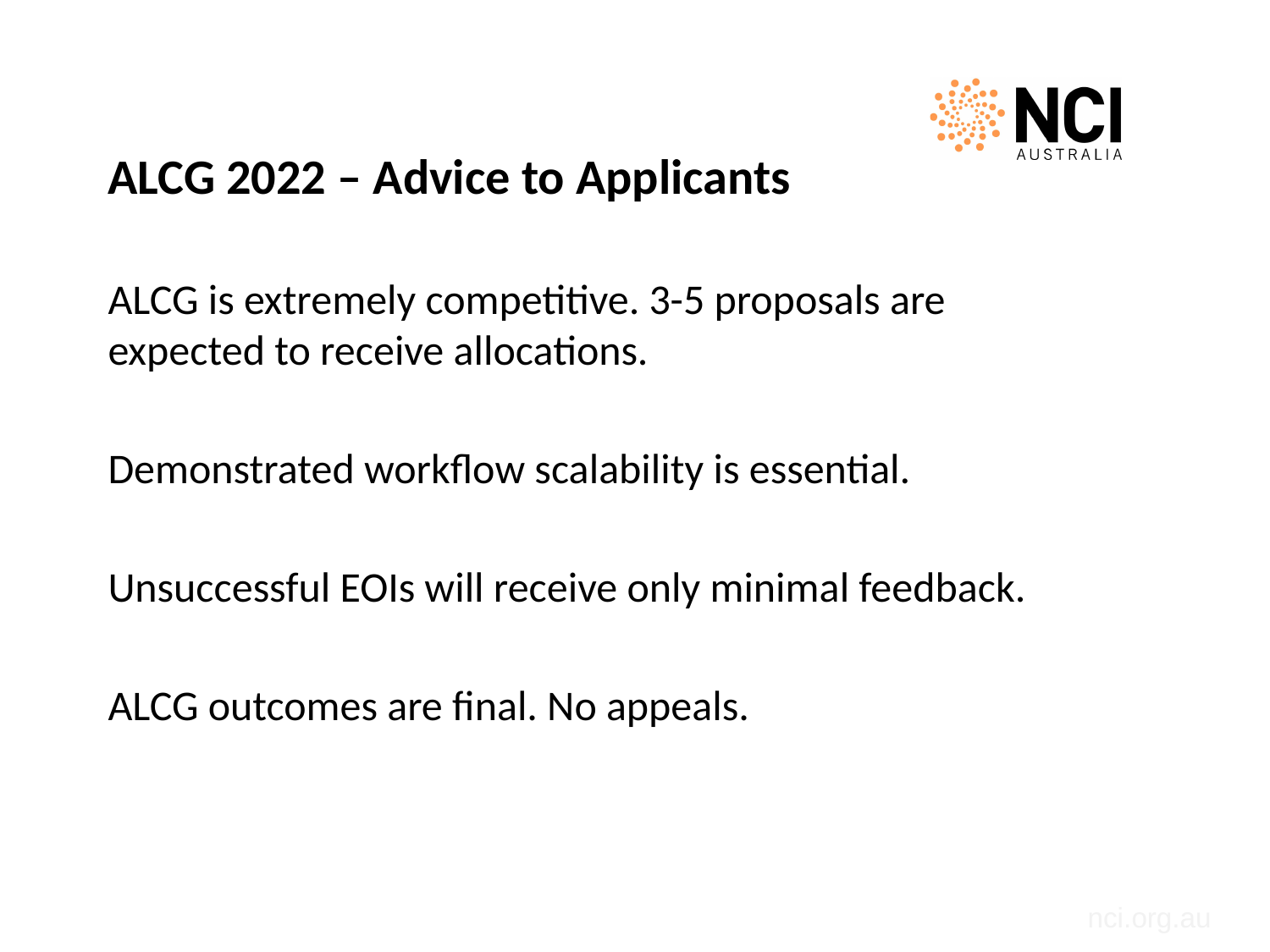

#
ALCG 2022 – Advice to Applicants

ALCG is extremely competitive. 3-5 proposals are expected to receive allocations.

Demonstrated workflow scalability is essential.

Unsuccessful EOIs will receive only minimal feedback.

ALCG outcomes are final. No appeals.